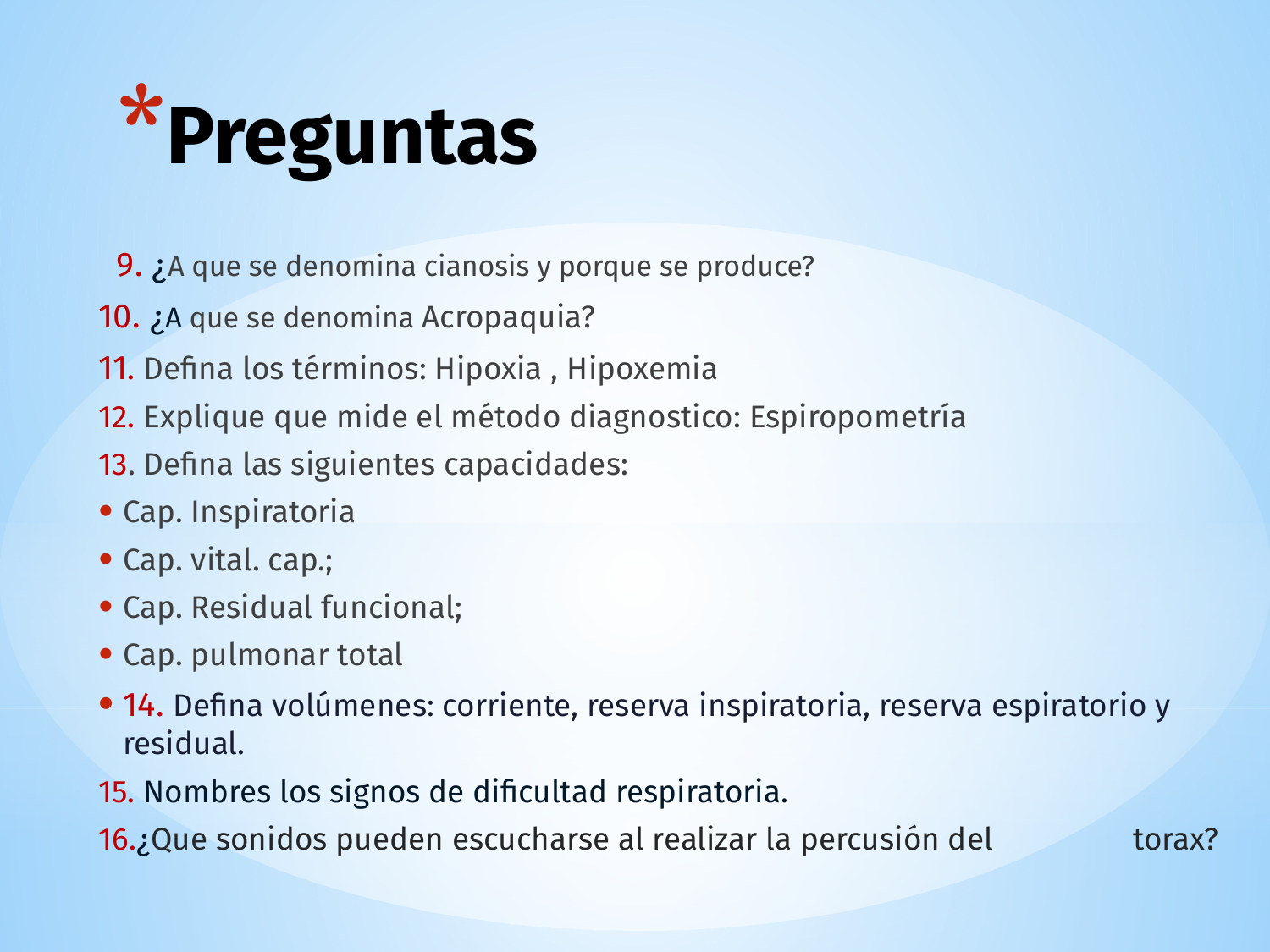

# Preguntas
  9. ¿A que se denomina cianosis y porque se produce?
10. ¿A que se denomina Acropaquia?
11. Defina los términos: Hipoxia , Hipoxemia
12. Explique que mide el método diagnostico: Espiropometría
13. Defina las siguientes capacidades:
Cap. Inspiratoria
Cap. vital. cap.;
Cap. Residual funcional;
Cap. pulmonar total
14. Defina volúmenes: corriente, reserva inspiratoria, reserva espiratorio y residual.
15. Nombres los signos de dificultad respiratoria.
16.¿Que sonidos pueden escucharse al realizar la percusión del                 torax?